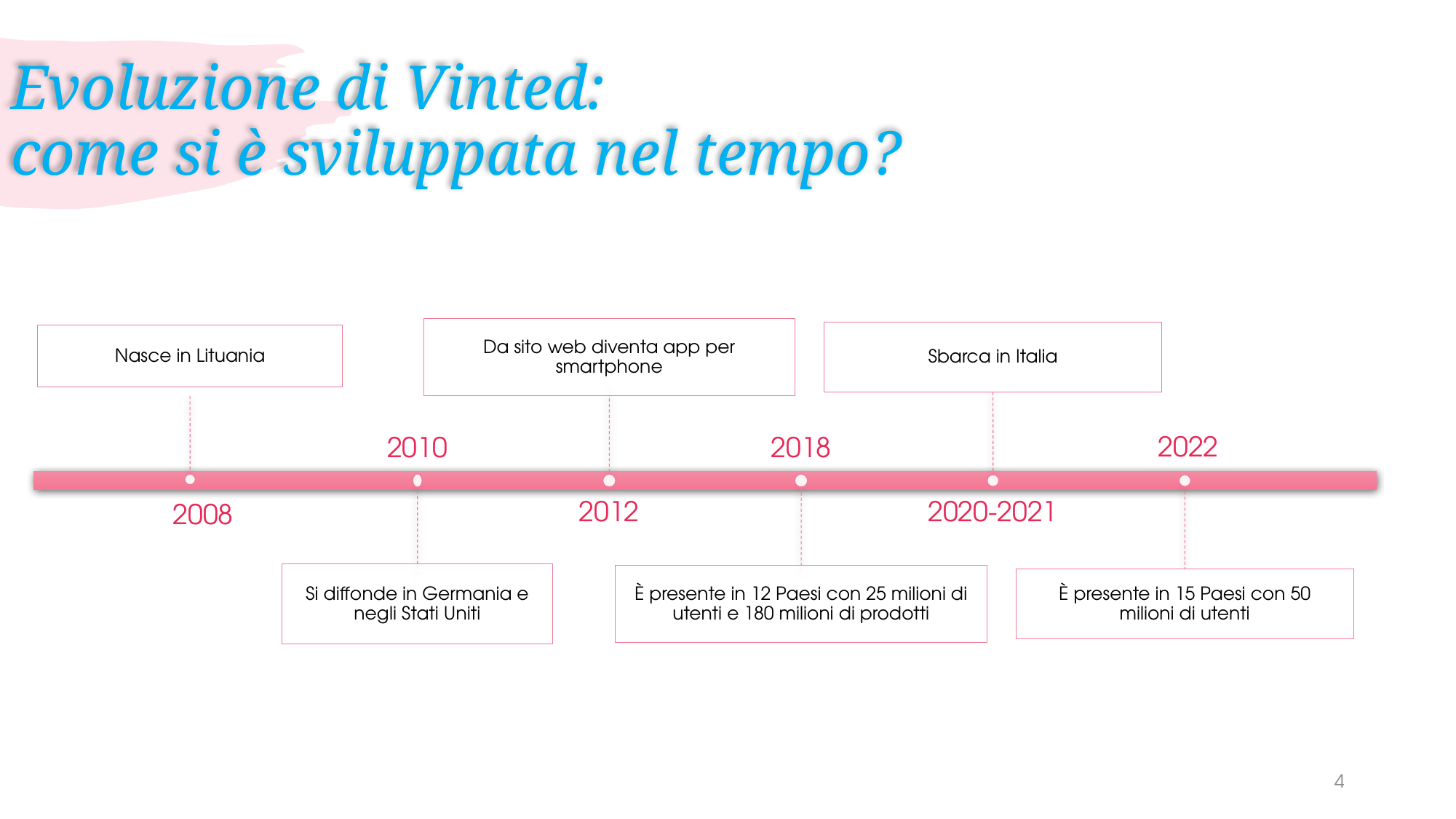

# Evoluzione di Vinted: come si è sviluppata nel tempo?
Nasce in Lituania
2008
Si diffonde in Germania e negli Stati Uniti
2010
Da sito web diventa app per smartphone
2012
È presente in 12 Paesi con 25 milioni di utenti e 180 milioni di prodotti
2018
Sbarca in Italia
2020-2021
È presente in 15 Paesi con 50 milioni di utenti

2022
4